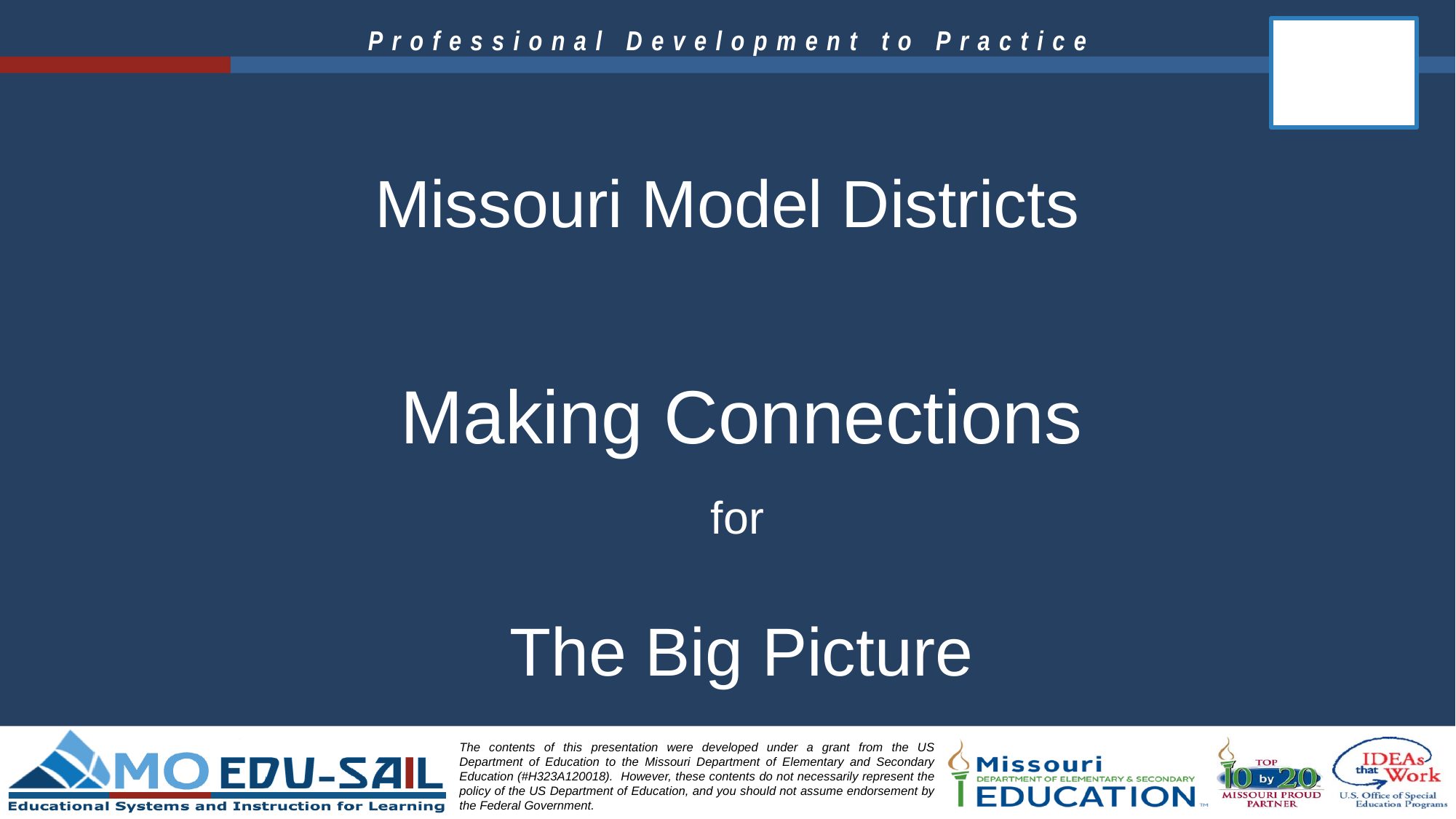

# Missouri Model Districts
Making Connections
 for

The Big Picture